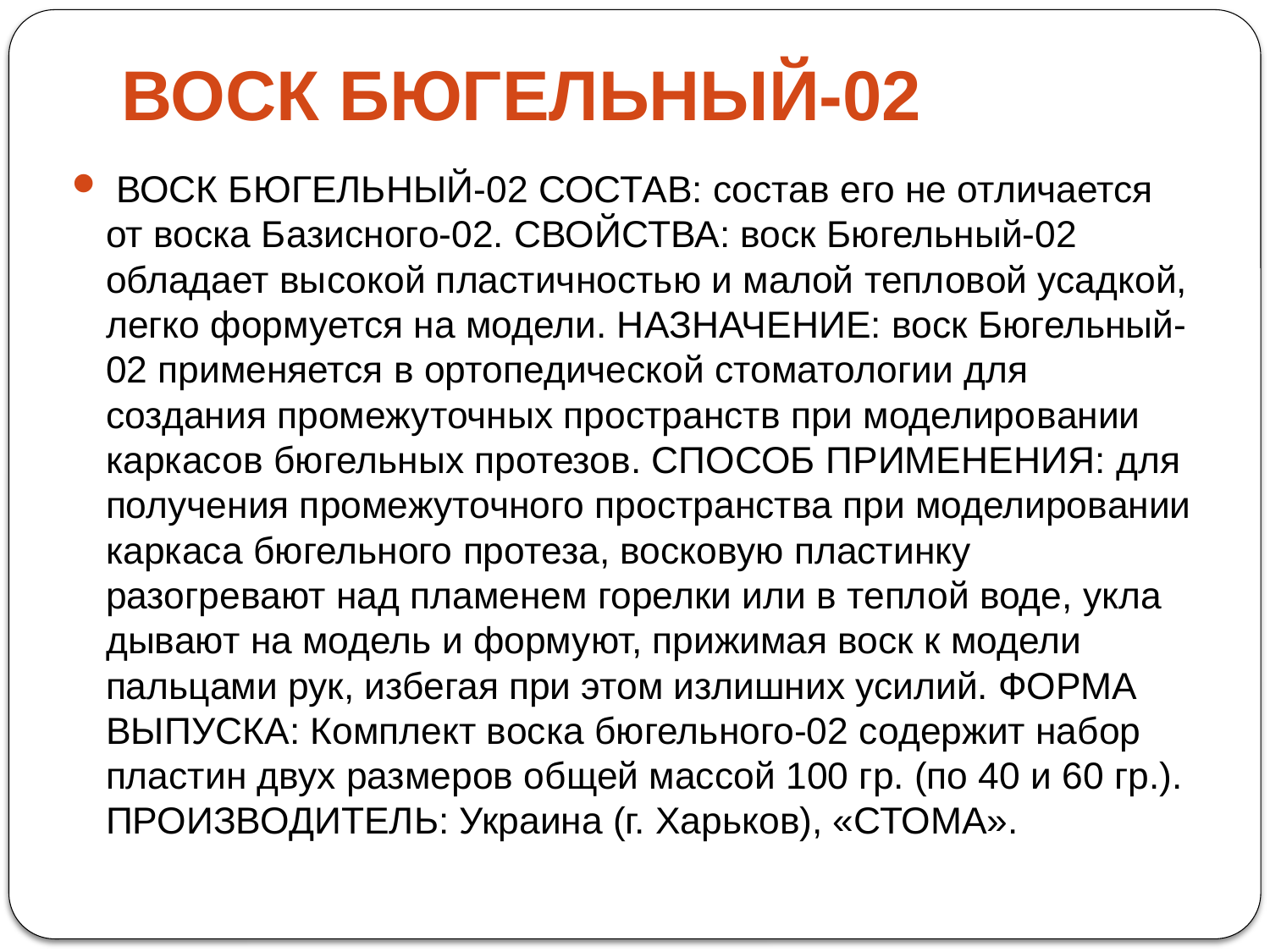

# ВОСК БЮГЕЛЬНЫЙ-02
 ВОСК БЮГЕЛЬНЫЙ-02 СОСТАВ: состав его не отличается от воска Базисного-02. СВОЙСТВА: воск Бюгельный-02 обладает высокой пластичностью и малой тепловой усадкой, легко формуется на модели. НАЗНАЧЕНИЕ: воск Бюгельный-02 применяется в ортопедической стоматологии для создания промежуточных пространств при моделиро­вании каркасов бюгельных протезов. СПОСОБ ПРИМЕНЕНИЯ: для получения промежуточного пространства при моделировании каркаса бюгельного протеза, восковую пластинку разогревают над пламенем горелки или в теплой воде, укла­дывают на модель и формуют, прижимая воск к модели пальцами рук, избегая при этом излишних усилий. ФОРМА ВЫПУСКА: Комплект воска бюгельного-02 содержит набор пластин двух размеров общей массой 100 гр. (по 40 и 60 гр.). ПРОИЗВОДИТЕЛЬ: Украина (г. Харьков), «СТОМА».